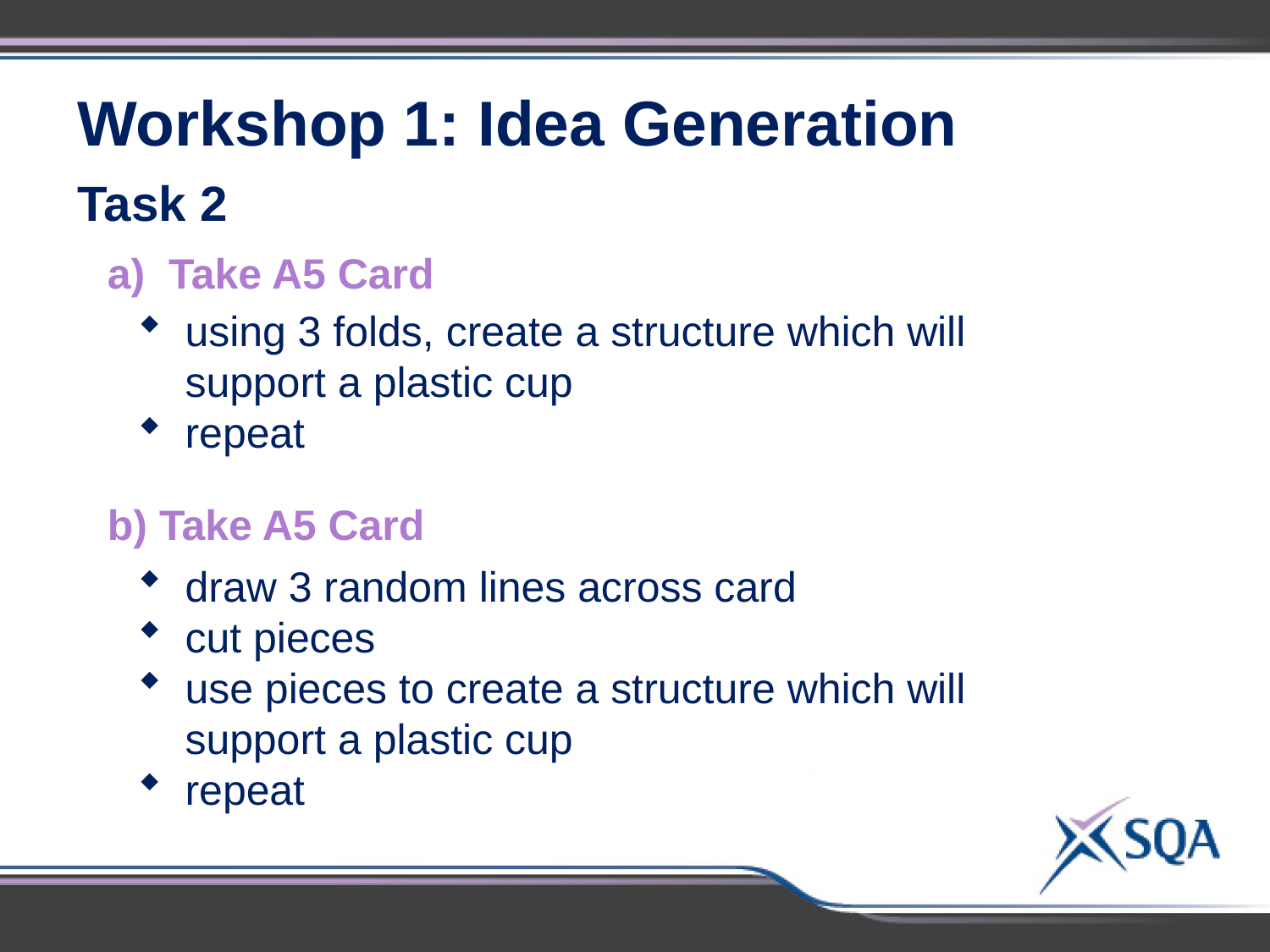

Workshop 1: Idea Generation
Task 2

a)  Take A5 Card

using 3 folds, create a structure which will support a plastic cup
repeat
b) Take A5 Card

draw 3 random lines across card
cut pieces
use pieces to create a structure which will support a plastic cup
repeat